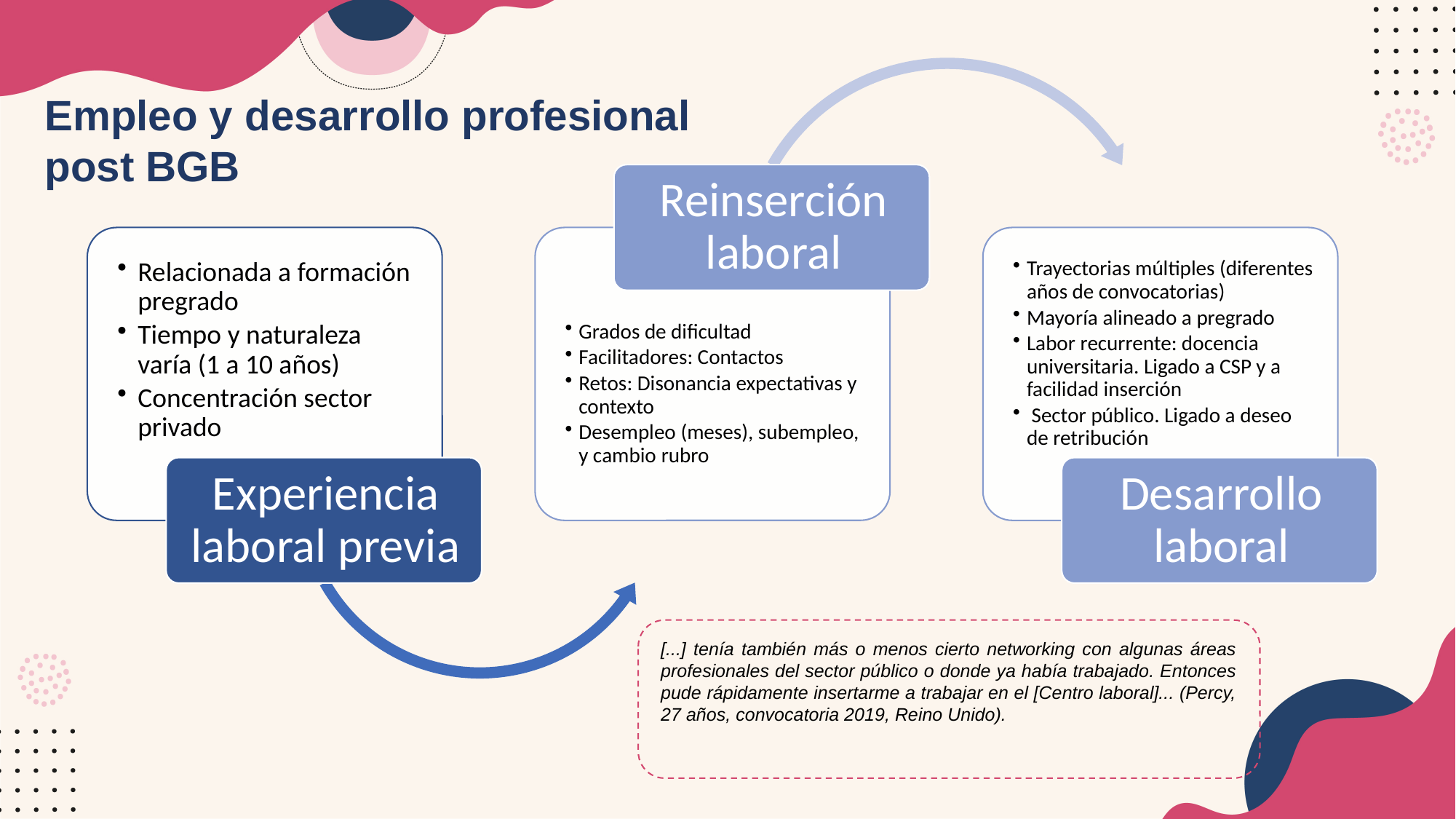

Relacionada a formación pregrado
Tiempo y naturaleza varía (1 a 10 años)
Concentración sector privado
Experiencia laboral previa
Grados de dificultad
Facilitadores: Contactos
Retos: Disonancia expectativas y contexto
Desempleo (meses), subempleo, y cambio rubro
Reinserción laboral
Trayectorias múltiples (diferentes años de convocatorias)
Mayoría alineado a pregrado
Labor recurrente: docencia universitaria. Ligado a CSP y a facilidad inserción
 Sector público. Ligado a deseo de retribución
Desarrollo laboral
Empleo y desarrollo profesional post BGB

[...] tenía también más o menos cierto networking con algunas áreas profesionales del sector público o donde ya había trabajado. Entonces pude rápidamente insertarme a trabajar en el [Centro laboral]... (Percy, 27 años, convocatoria 2019, Reino Unido).